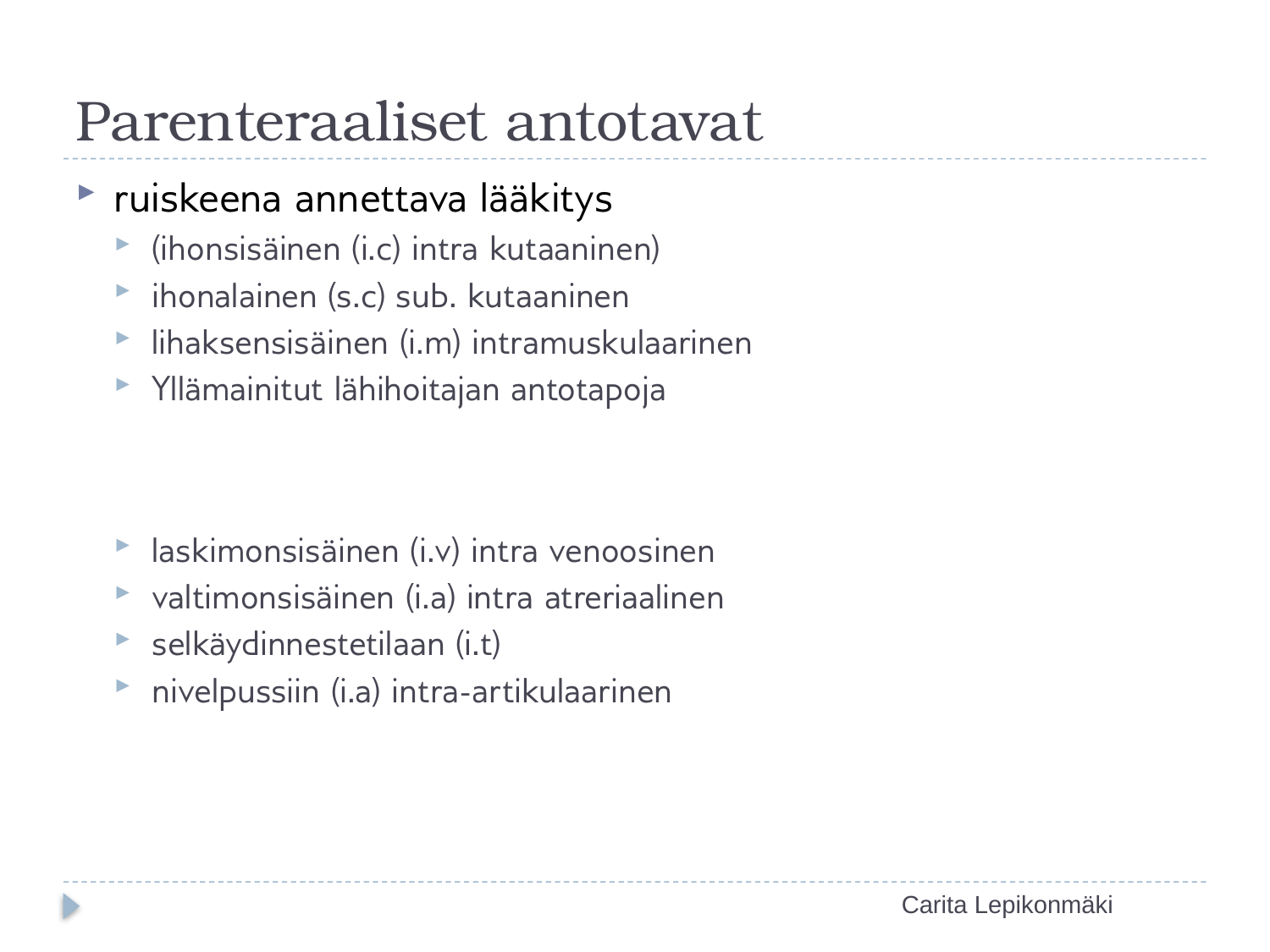

# Parenteraaliset antotavat
ruiskeena annettava lääkitys
(ihonsisäinen (i.c) intra kutaaninen)
ihonalainen (s.c) sub. kutaaninen
lihaksensisäinen (i.m) intramuskulaarinen
Yllämainitut lähihoitajan antotapoja

laskimonsisäinen (i.v) intra venoosinen
valtimonsisäinen (i.a) intra atreriaalinen
selkäydinnestetilaan (i.t)
nivelpussiin (i.a) intra-artikulaarinen

Carita Lepikonmäki